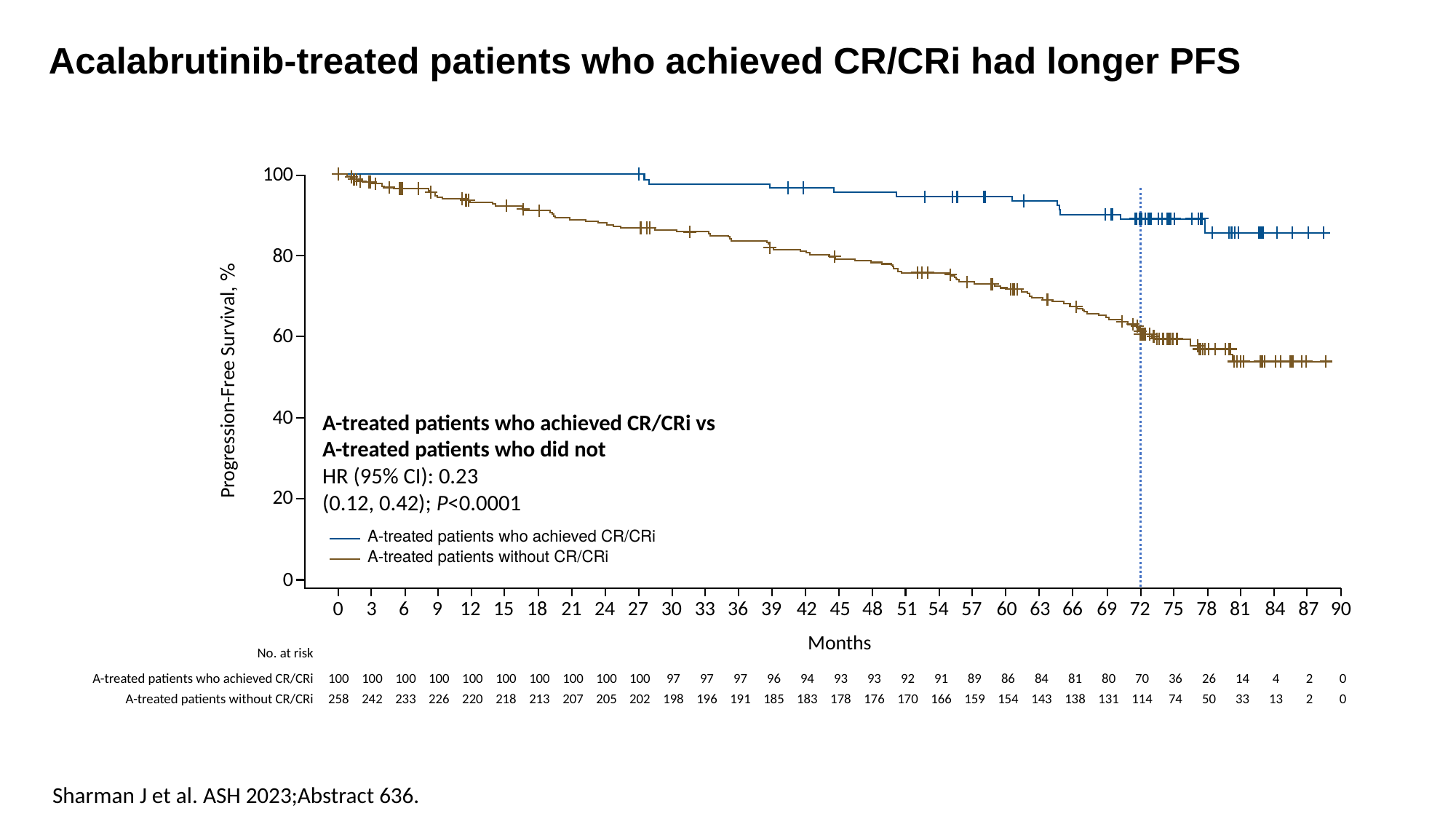

# Acalabrutinib-treated patients who achieved CR/CRi had longer PFS

100

80
60
Progression-Free Survival, %
40
A-treated patients who achieved CR/CRi vs
A-treated patients who did not
HR (95% CI): 0.23
(0.12, 0.42); P<0.0001
20
A-treated patients who achieved CR/CRi

A-treated patients without CR/CRi

0
0
3
6
9
12
15
18
21
24
27
30
33
36
39
42
45
48
51
54
57
60
63
66
69
72
75
78
81
84
87
90
Months
| No. at risk |
| --- |
| A-treated patients who achieved CR/CRi |
| --- |
| A-treated patients without CR/CRi |
| 100 | 100 | 100 | 100 | 100 | 100 | 100 | 100 | 100 | 100 | 97 | 97 | 97 | 96 | 94 | 93 | 93 | 92 | 91 | 89 | 86 | 84 | 81 | 80 | 70 | 36 | 26 | 14 | 4 | 2 | 0 |
| --- | --- | --- | --- | --- | --- | --- | --- | --- | --- | --- | --- | --- | --- | --- | --- | --- | --- | --- | --- | --- | --- | --- | --- | --- | --- | --- | --- | --- | --- | --- |
| 258 | 242 | 233 | 226 | 220 | 218 | 213 | 207 | 205 | 202 | 198 | 196 | 191 | 185 | 183 | 178 | 176 | 170 | 166 | 159 | 154 | 143 | 138 | 131 | 114 | 74 | 50 | 33 | 13 | 2 | 0 |
Sharman J et al. ASH 2023;Abstract 636.